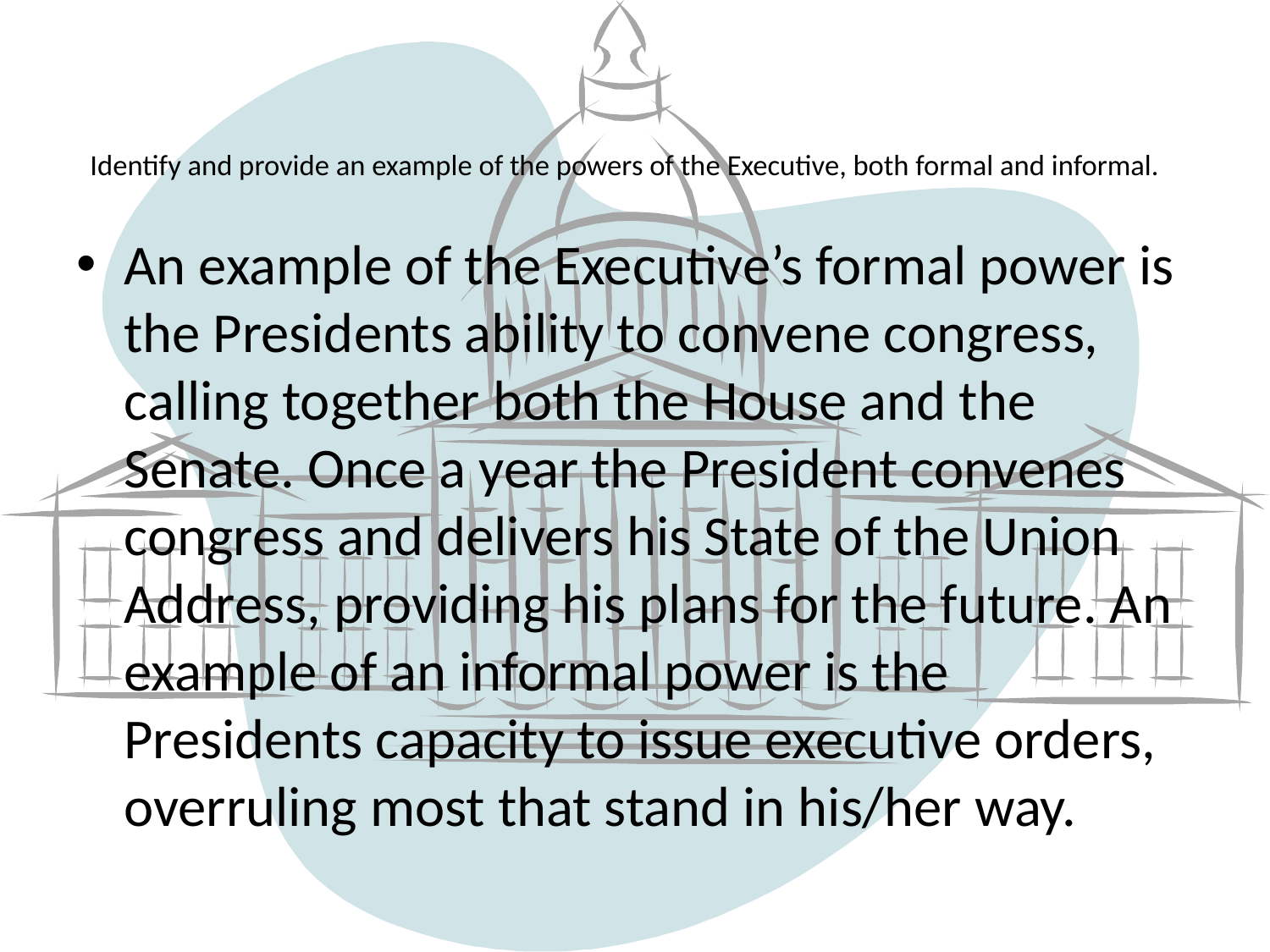

# Identify and provide an example of the powers of the Executive, both formal and informal.
An example of the Executive’s formal power is the Presidents ability to convene congress, calling together both the House and the Senate. Once a year the President convenes congress and delivers his State of the Union Address, providing his plans for the future. An example of an informal power is the Presidents capacity to issue executive orders, overruling most that stand in his/her way.